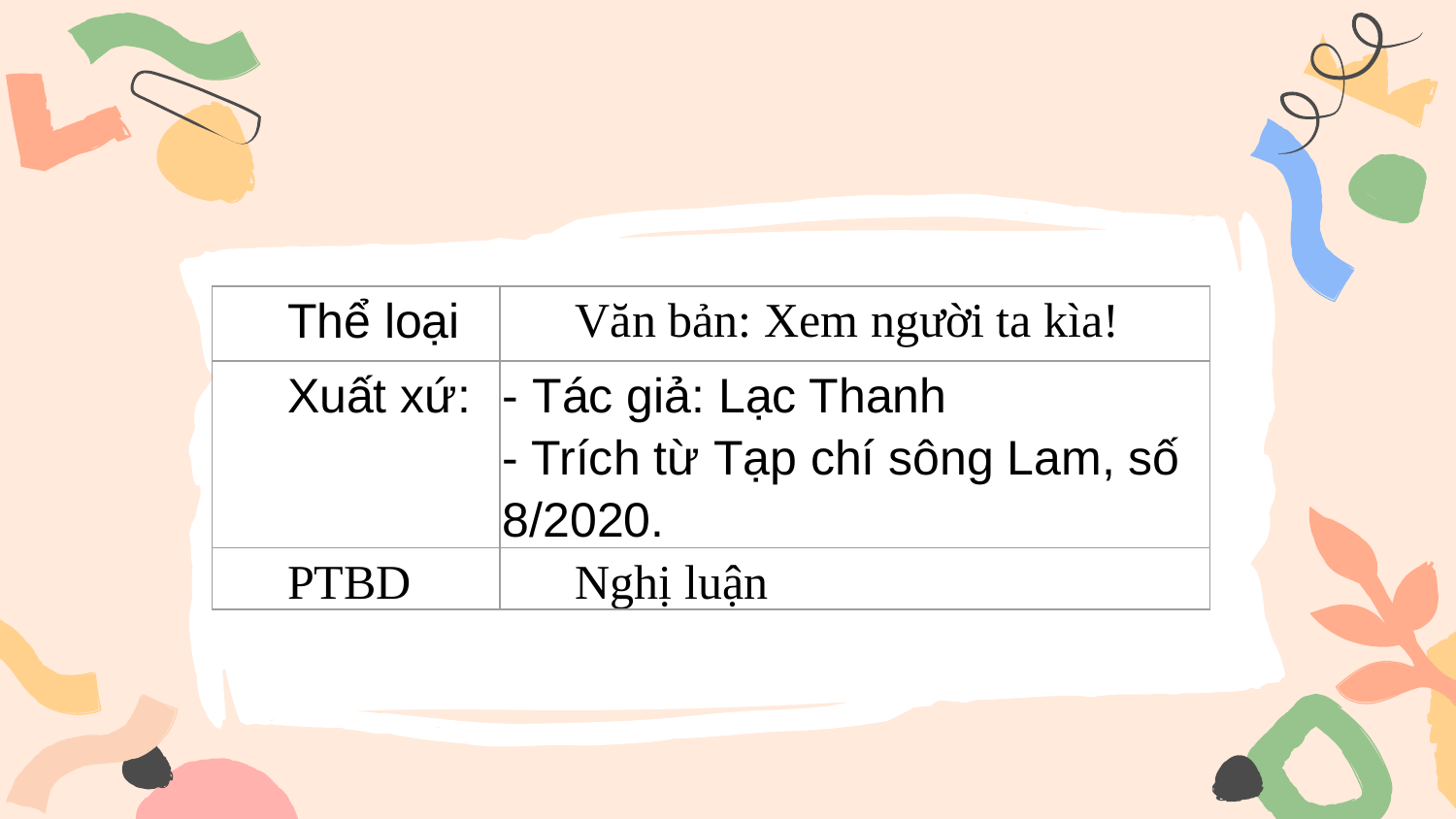

| Thể loại | Văn bản: Xem người ta kìa! |
| --- | --- |
| Xuất xứ: | - Tác giả: Lạc Thanh - Trích từ Tạp chí sông Lam, số 8/2020. |
| PTBD | Nghị luận |